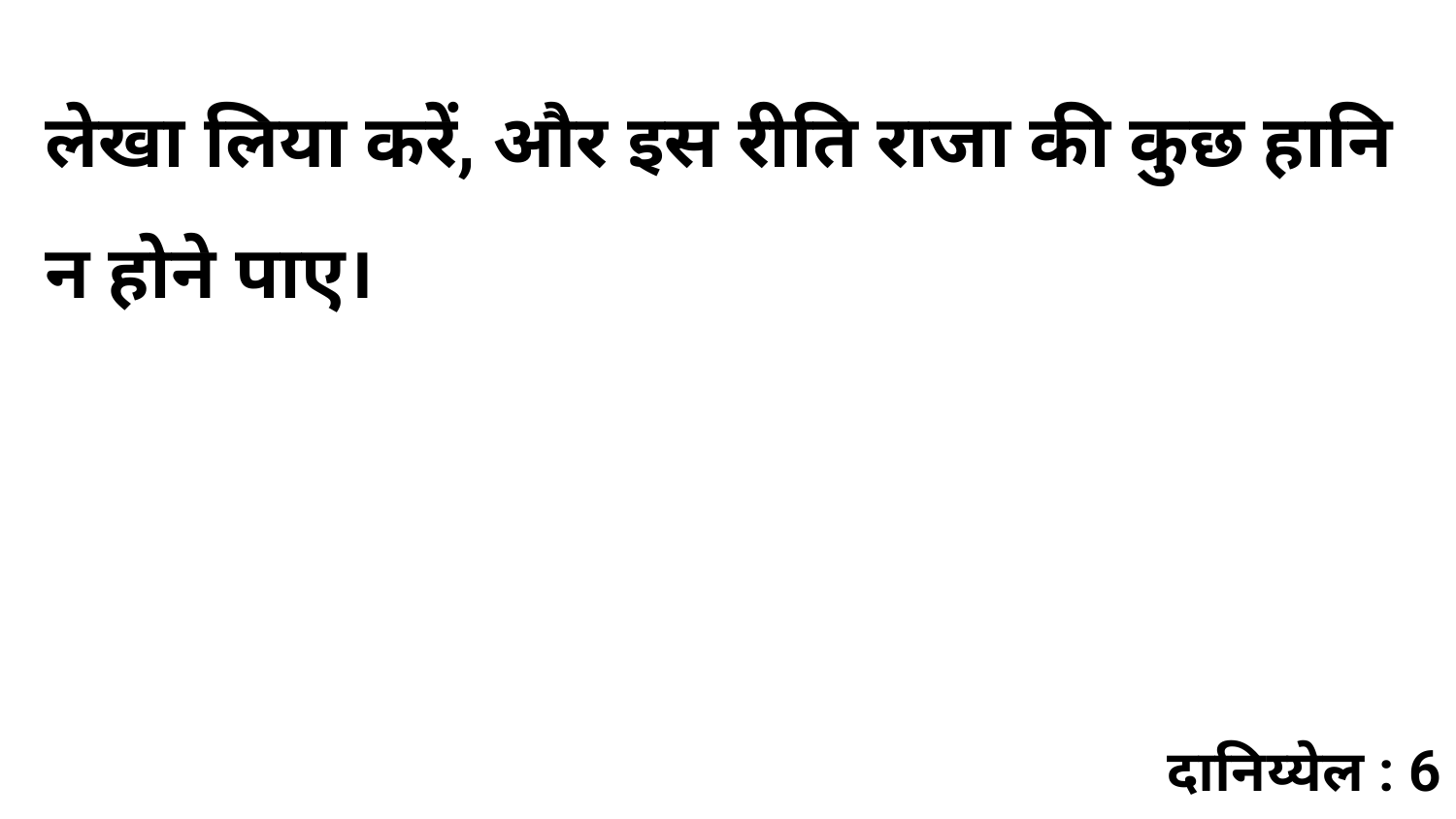

लेखा लिया करें, और इस रीति राजा की कुछ हानि न होने पाए।
दानिय्येल : 6